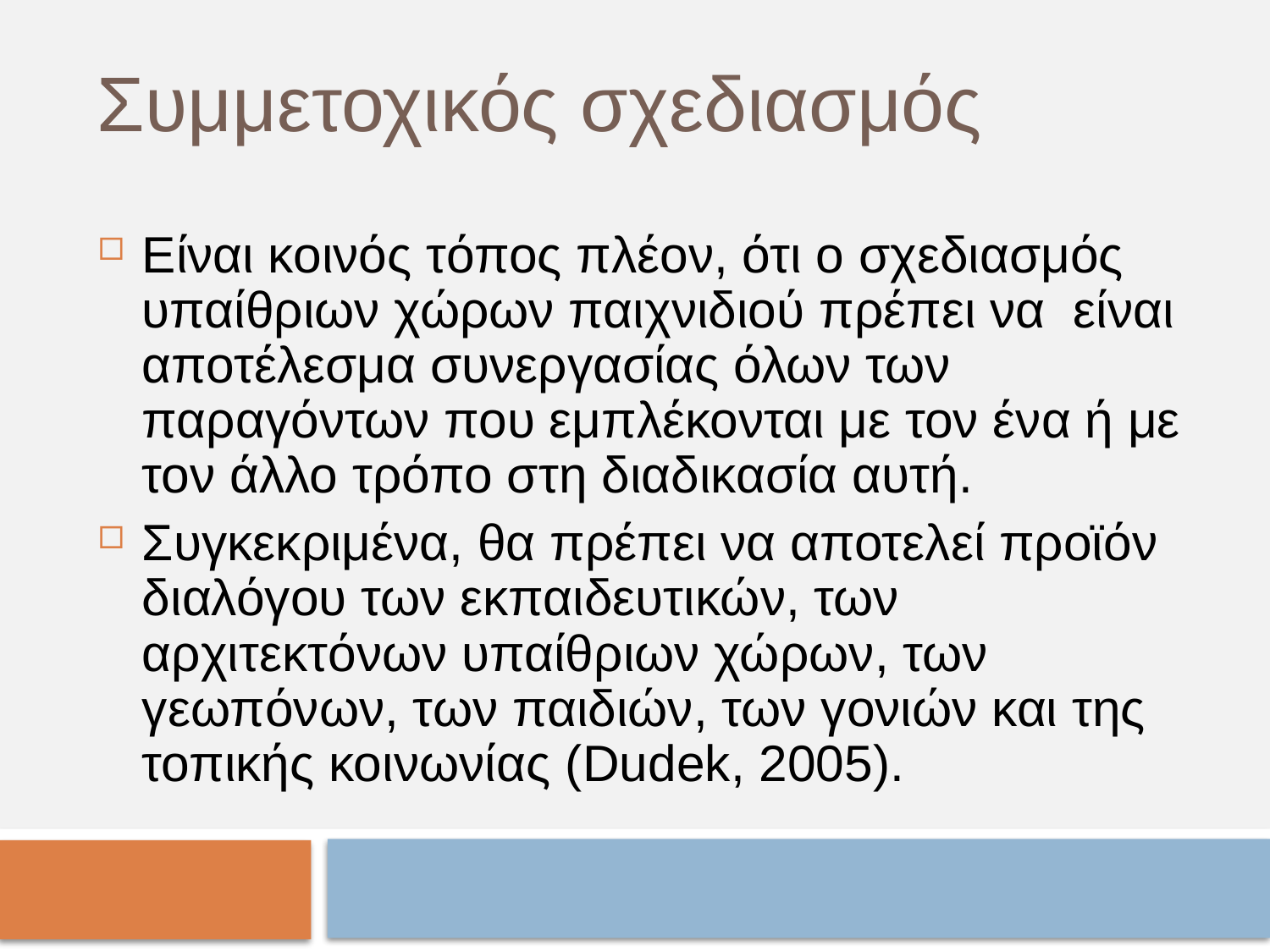

Συμμετοχικός σχεδιασμός
Είναι κοινός τόπος πλέον, ότι ο σχεδιασμός υπαίθριων χώρων παιχνιδιού πρέπει να  είναι αποτέλεσμα συνεργασίας όλων των παραγόντων που εμπλέκονται με τον ένα ή με τον άλλο τρόπο στη διαδικασία αυτή.
Συγκεκριμένα, θα πρέπει να αποτελεί προϊόν διαλόγου των εκπαιδευτικών, των αρχιτεκτόνων υπαίθριων χώρων, των γεωπόνων, των παιδιών, των γονιών και της τοπικής κοινωνίας (Dudek, 2005).